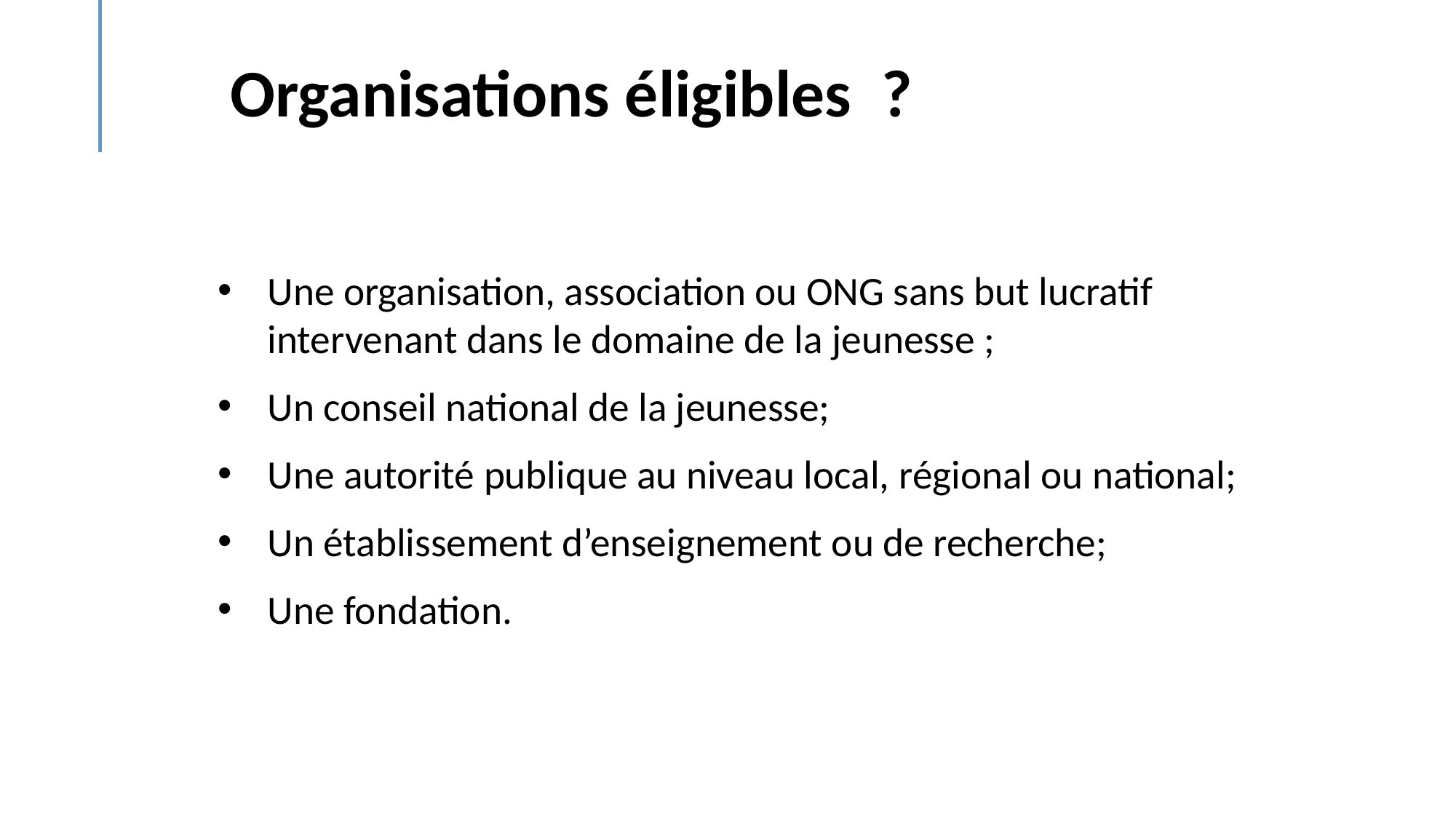

# Organisations éligibles  ?
Une organisation, association ou ONG sans but lucratif intervenant dans le domaine de la jeunesse ;
Un conseil national de la jeunesse;
Une autorité publique au niveau local, régional ou national;
Un établissement d’enseignement ou de recherche;
Une fondation.